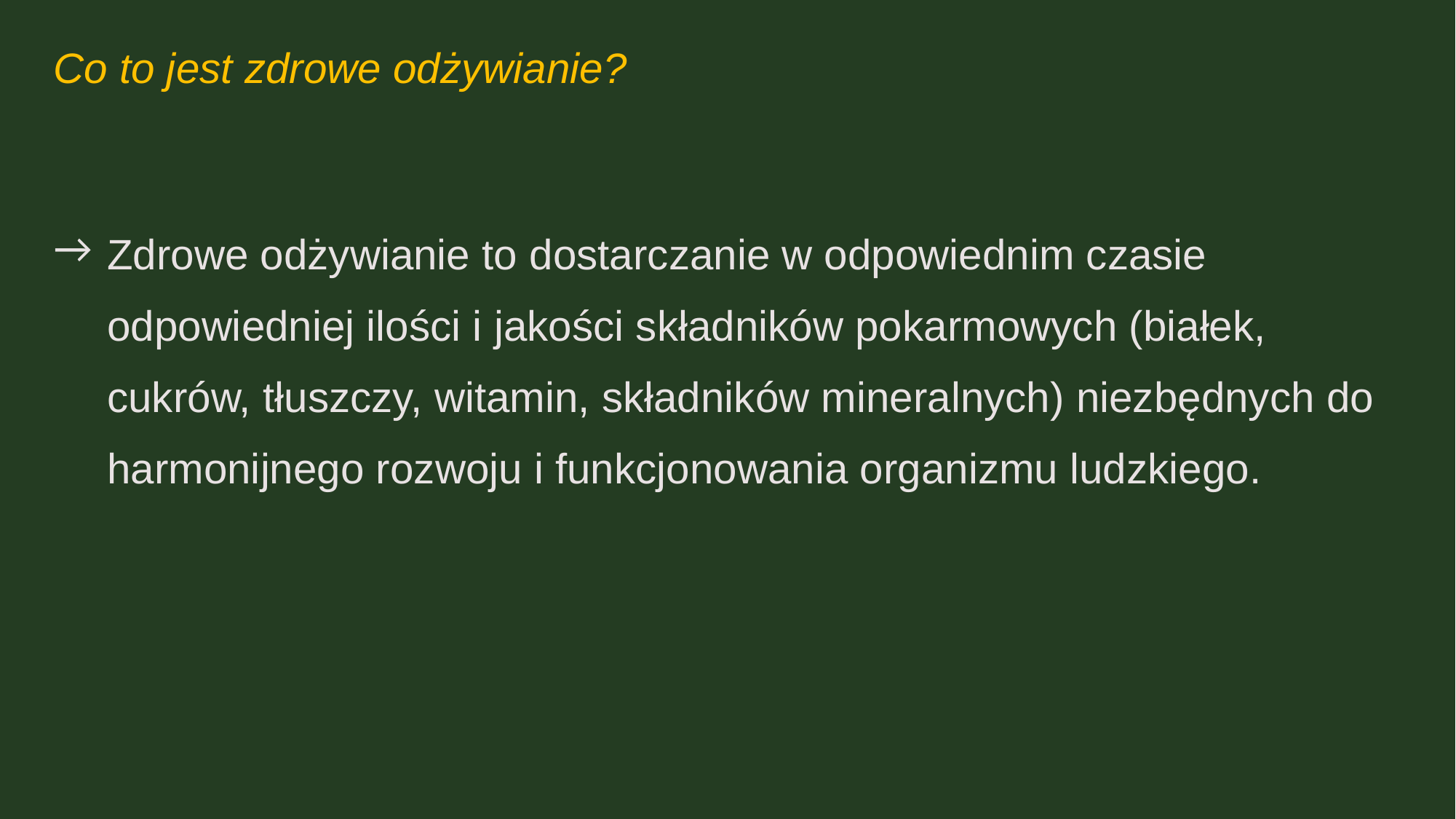

# Co to jest zdrowe odżywianie?
Zdrowe odżywianie to dostarczanie w odpowiednim czasie odpowiedniej ilości i jakości składników pokarmowych (białek, cukrów, tłuszczy, witamin, składników mineralnych) niezbędnych do harmonijnego rozwoju i funkcjonowania organizmu ludzkiego.